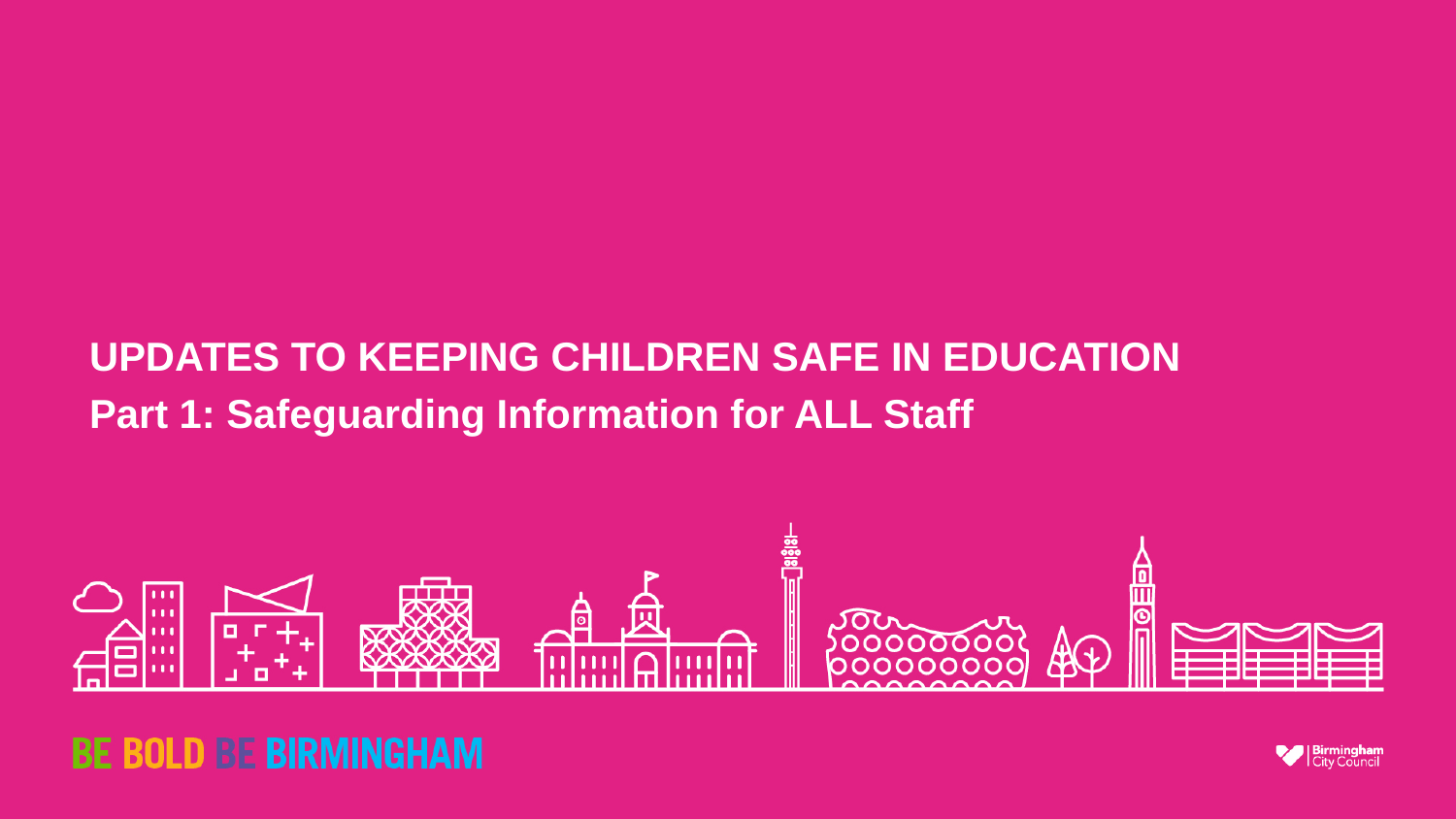

UPDATES TO KEEPING CHILDREN SAFE IN EDUCATION
Part 1: Safeguarding Information for ALL Staff